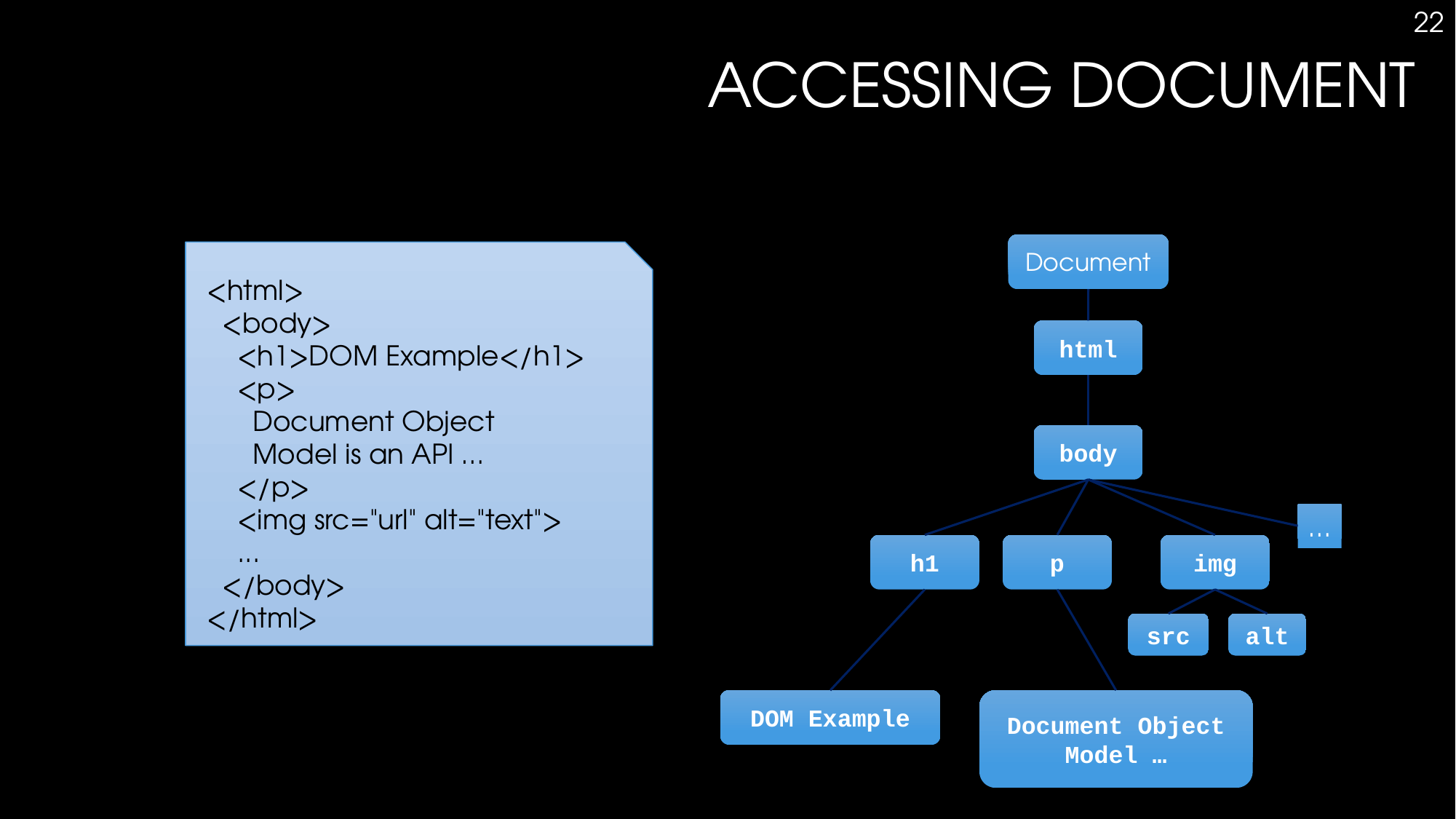

22
# Accessing Document
Document
html
body
h1
p
img
src
alt
DOM Example
Document Object Model …
<html>
  <body>
    <h1>DOM Example</h1>
    <p>
      Document Object
      Model is an API …
    </p>
    <img src="url" alt="text">
    ...
  </body>
</html>
…